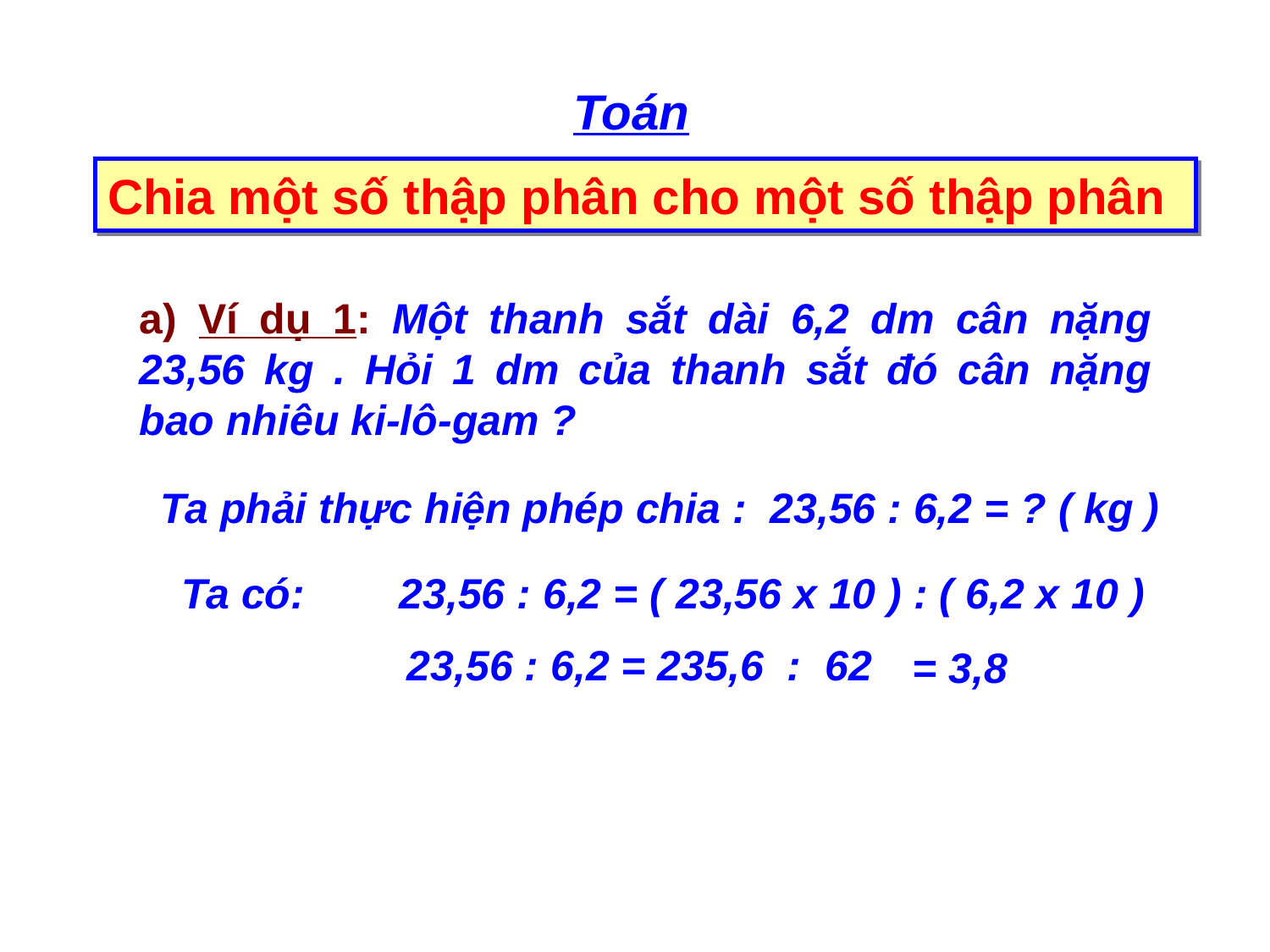

Toán
Chia một số thập phân cho một số thập phân
a) Ví dụ 1: Một thanh sắt dài 6,2 dm cân nặng 23,56 kg . Hỏi 1 dm của thanh sắt đó cân nặng bao nhiêu ki-lô-gam ?
Ta phải thực hiện phép chia :  23,56 : 6,2 = ? ( kg )
Ta có:        23,56 : 6,2 = ( 23,56 x 10 ) : ( 6,2 x 10 )
                   23,56 : 6,2 = 235,6  :  62
= 3,8